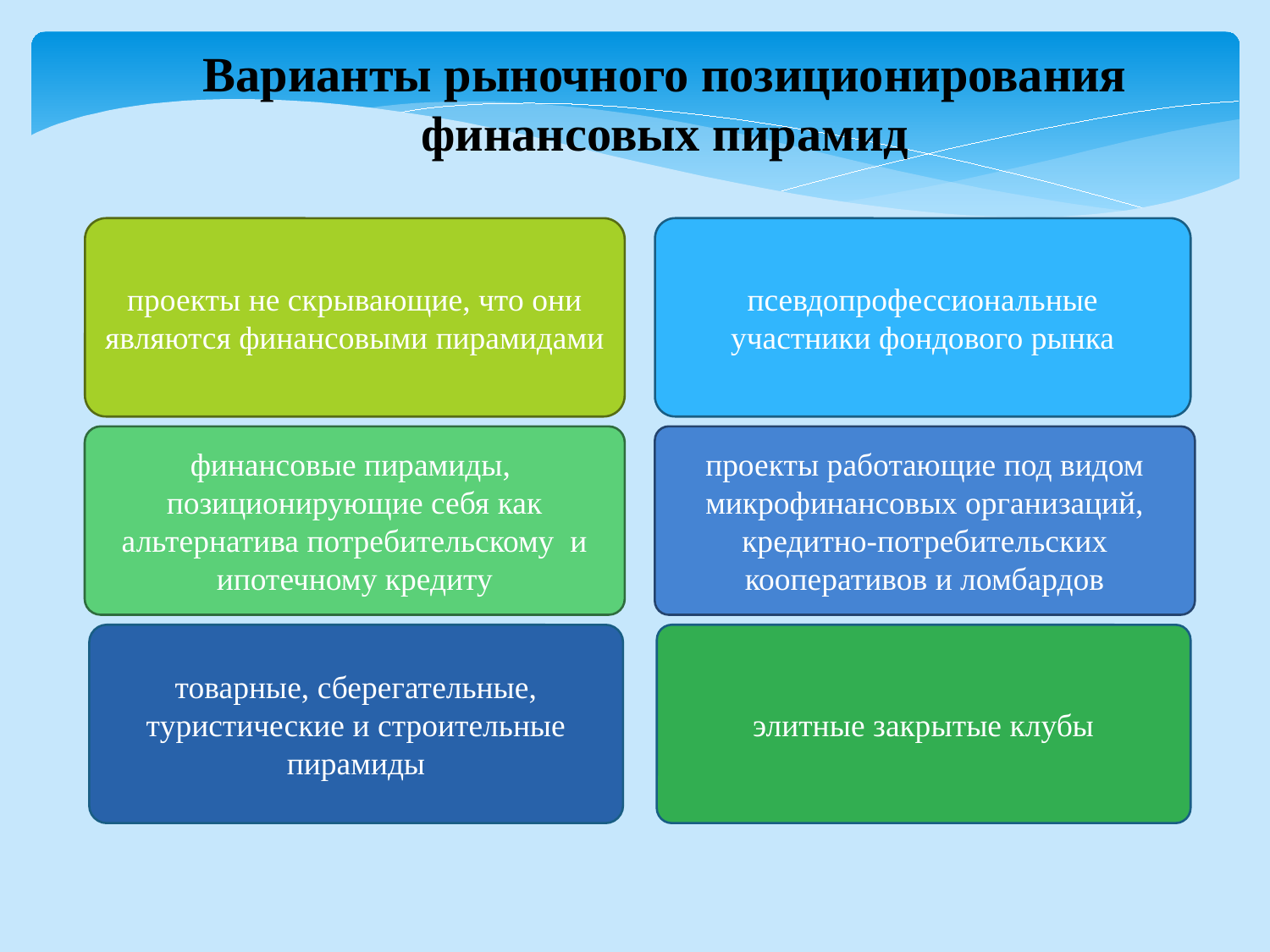

Варианты рыночного позиционирования финансовых пирамид
проекты не скрывающие, что они являются финансовыми пирамидами
псевдопрофессиональные участники фондового рынка
финансовые пирамиды,
позиционирующие себя как альтернатива потребительскому  и ипотечному кредиту
проекты работающие под видом микрофинансовых организаций,
кредитно-потребительских кооперативов и ломбардов
товарные, сберегательные, туристические и строительные пирамиды
элитные закрытые клубы